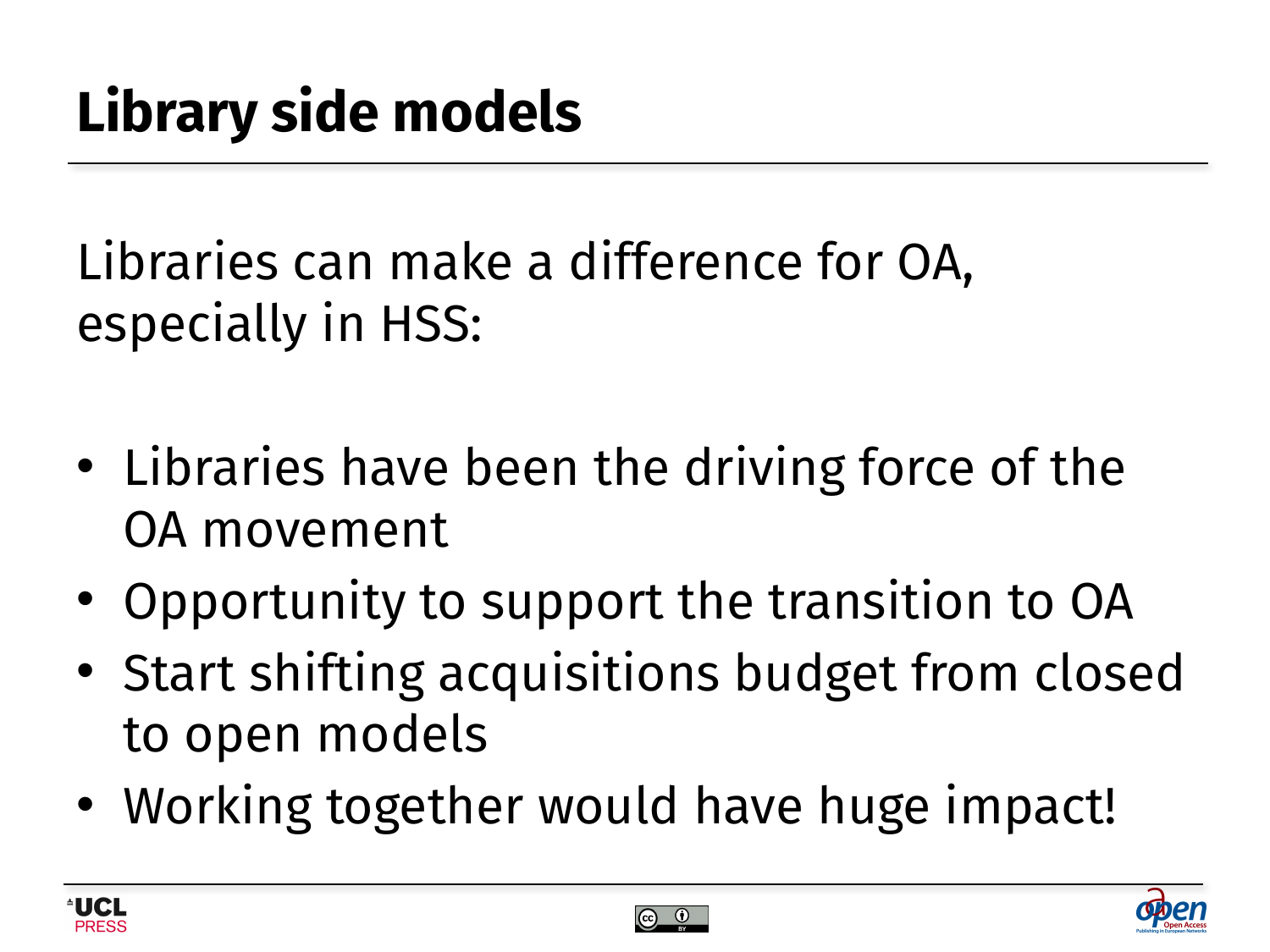

# Library side models
Libraries can make a difference for OA, especially in HSS:

Libraries have been the driving force of the OA movement
Opportunity to support the transition to OA
Start shifting acquisitions budget from closed to open models
Working together would have huge impact!